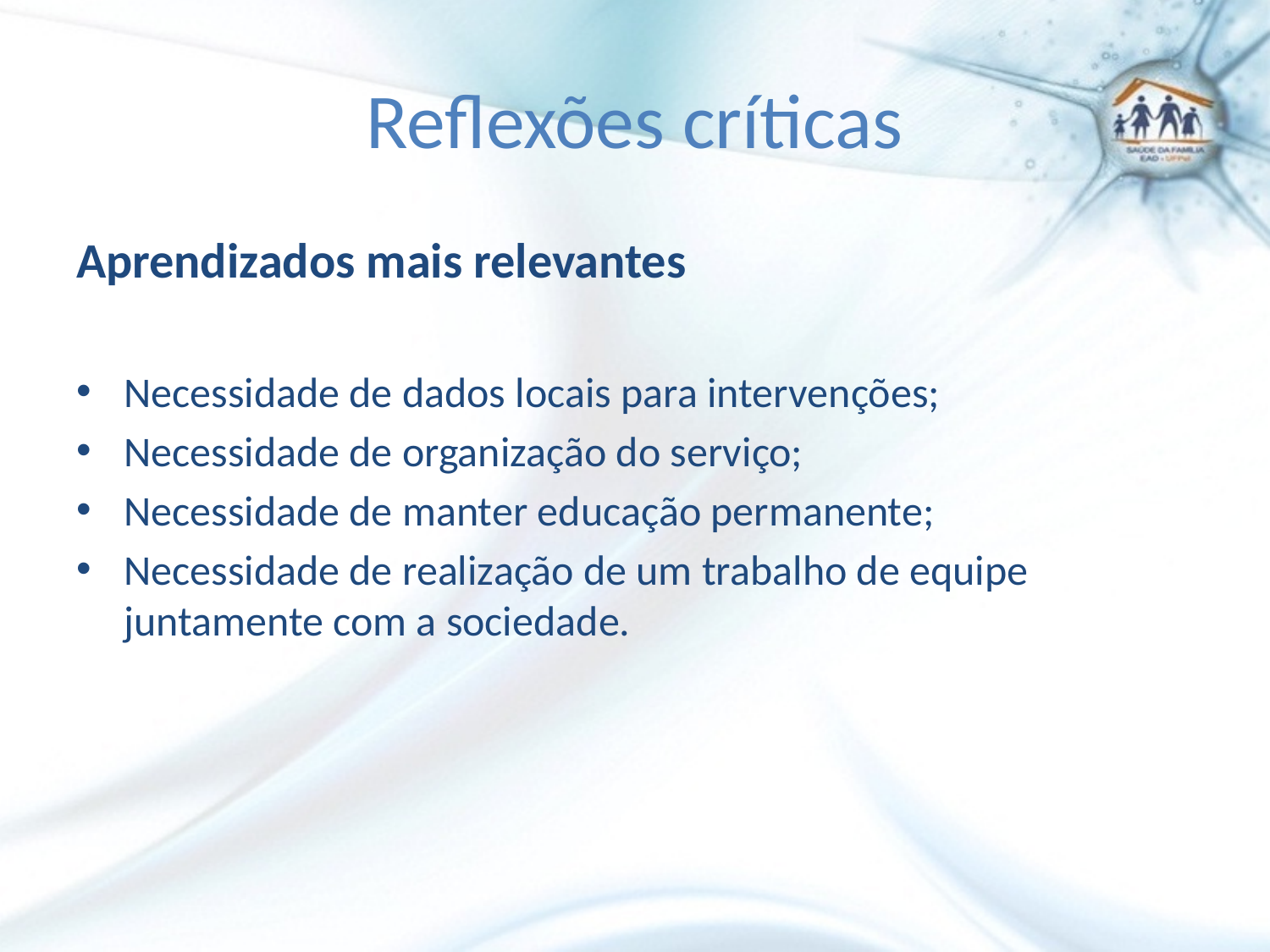

# Reflexões críticas
Aprendizados mais relevantes

Necessidade de dados locais para intervenções;
Necessidade de organização do serviço;
Necessidade de manter educação permanente;
Necessidade de realização de um trabalho de equipe juntamente com a sociedade.